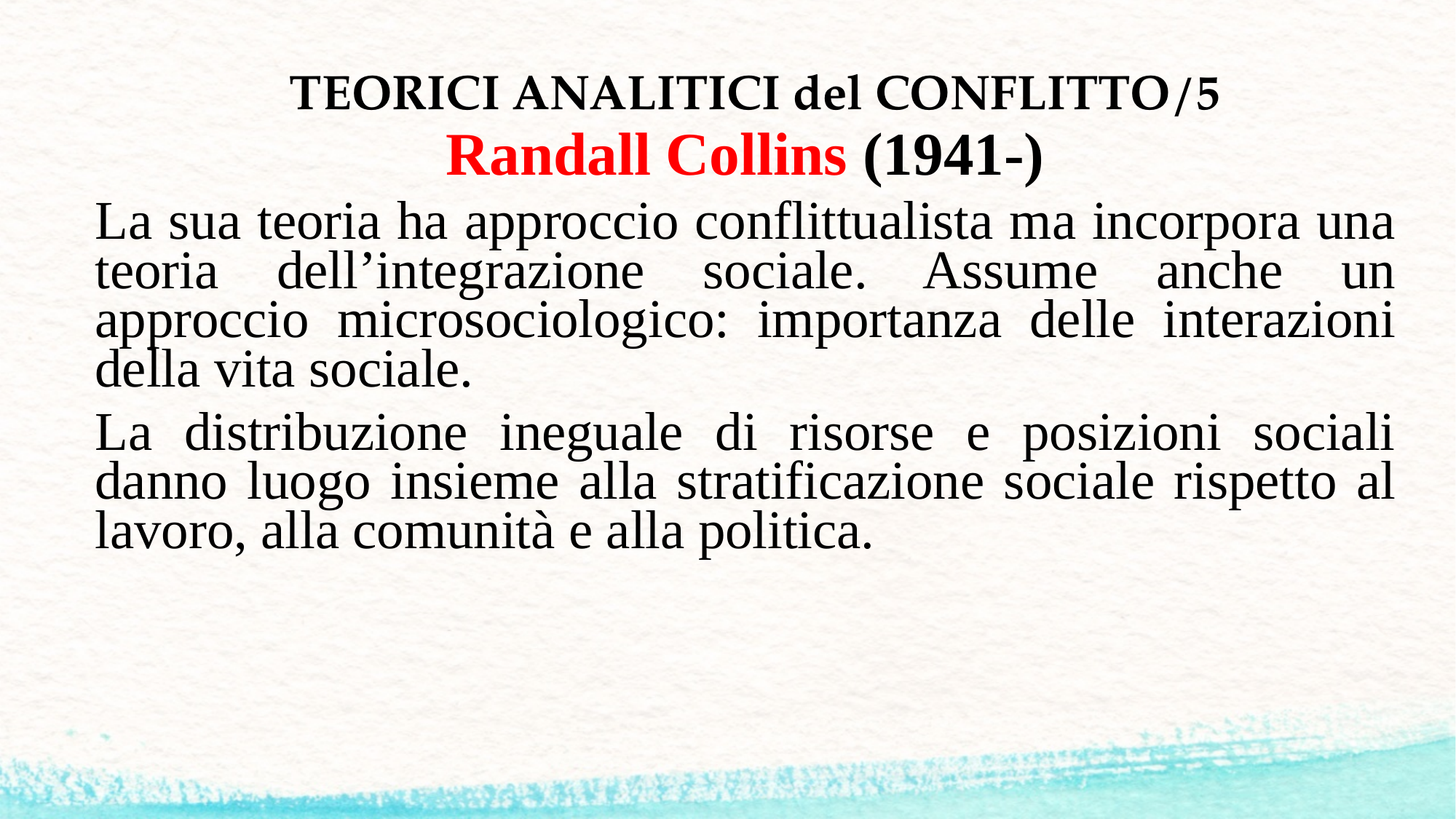

# TEORICI ANALITICI del CONFLITTO/5
Randall Collins (1941-)
La sua teoria ha approccio conflittualista ma incorpora una teoria dell’integrazione sociale. Assume anche un approccio microsociologico: importanza delle interazioni della vita sociale.
La distribuzione ineguale di risorse e posizioni sociali danno luogo insieme alla stratificazione sociale rispetto al lavoro, alla comunità e alla politica.